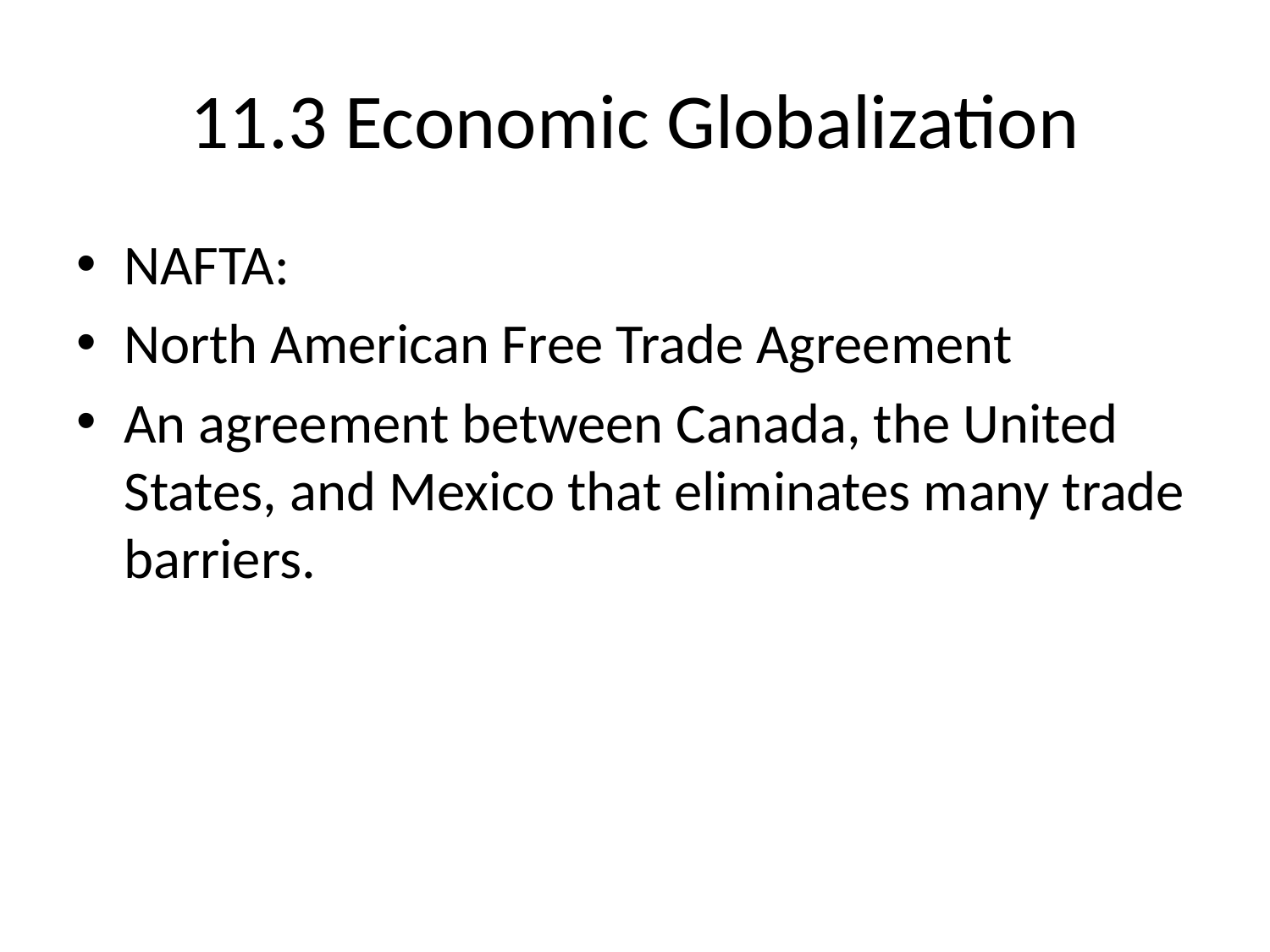

# 11.3 Economic Globalization
NAFTA:
North American Free Trade Agreement
An agreement between Canada, the United States, and Mexico that eliminates many trade barriers.